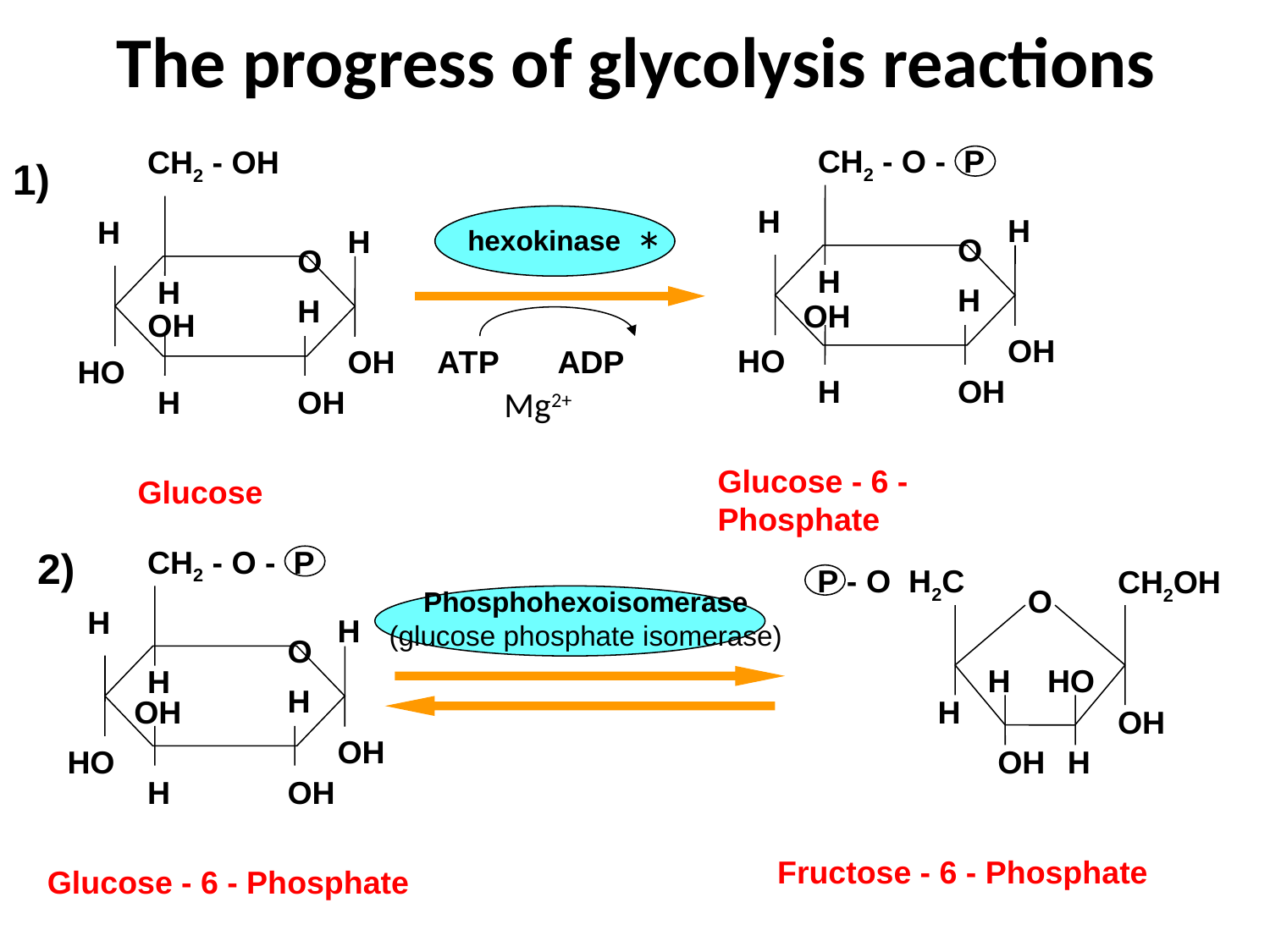

# The progress of glycolysis reactions
CH2 - O -  P
CH2 - OH
1)

H

H

H
*
H
hexokinase
O
O

H

H
H
H
OH
OH

OH
HO

OH
АТP
АDP
HO
H
OH
H
OH
Mg2+
Glucose - 6 - Phosphate
Glucose

2)
CH2 - O -  P

P - O  H2C
CH2OH

O
Phosphohexoisomerase (glucose phosphate isomerase)

H
H

O

HO
H

H

H
H
OH

OH

OH
OH
H
HO
H
OH
Fructose - 6 - Phosphate
Glucose - 6 - Phosphate